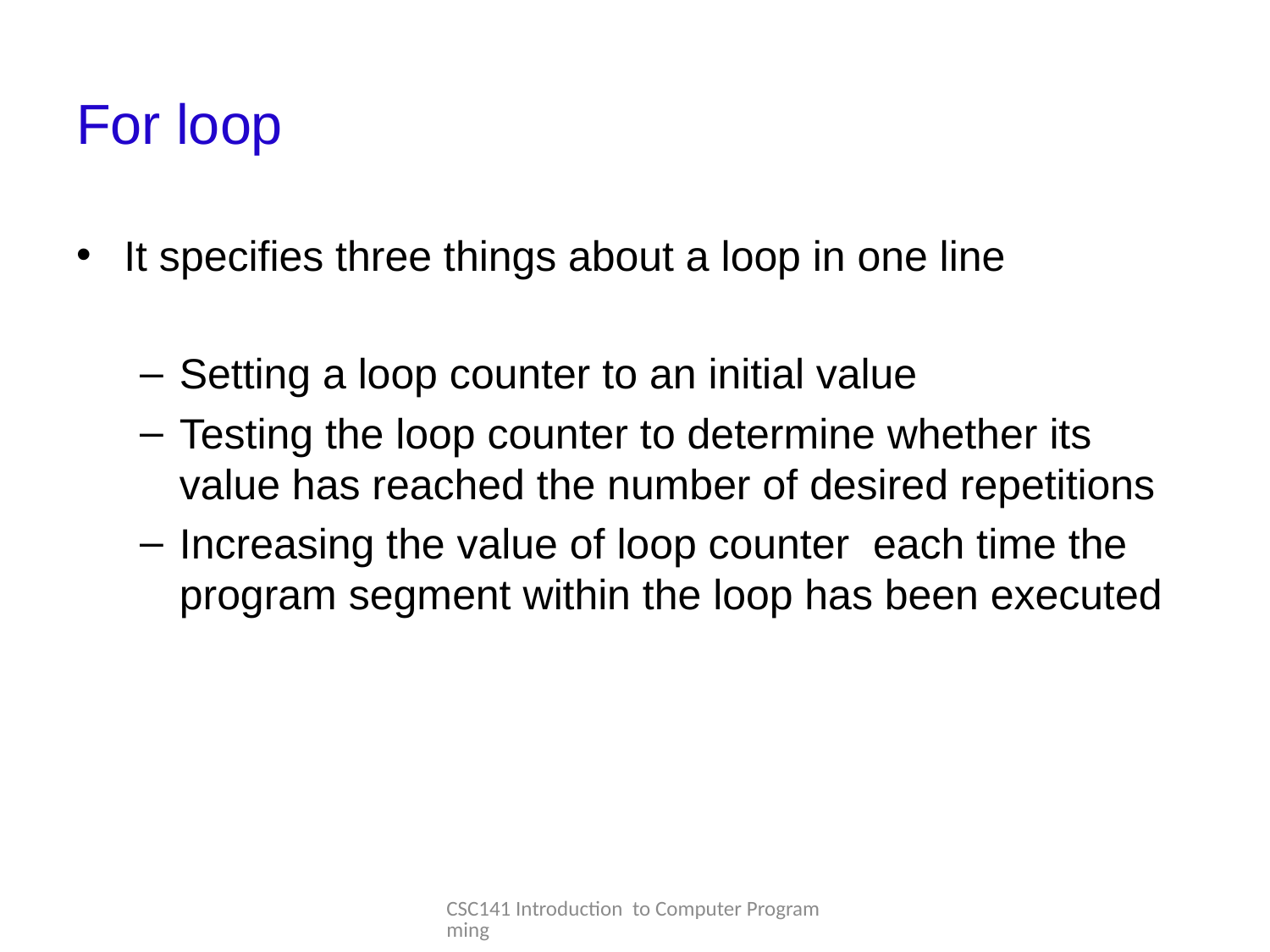

# For loop
It specifies three things about a loop in one line

Setting a loop counter to an initial value
Testing the loop counter to determine whether its value has reached the number of desired repetitions
Increasing the value of loop counter  each time the program segment within the loop has been executed

CSC141 Introduction  to Computer Programming